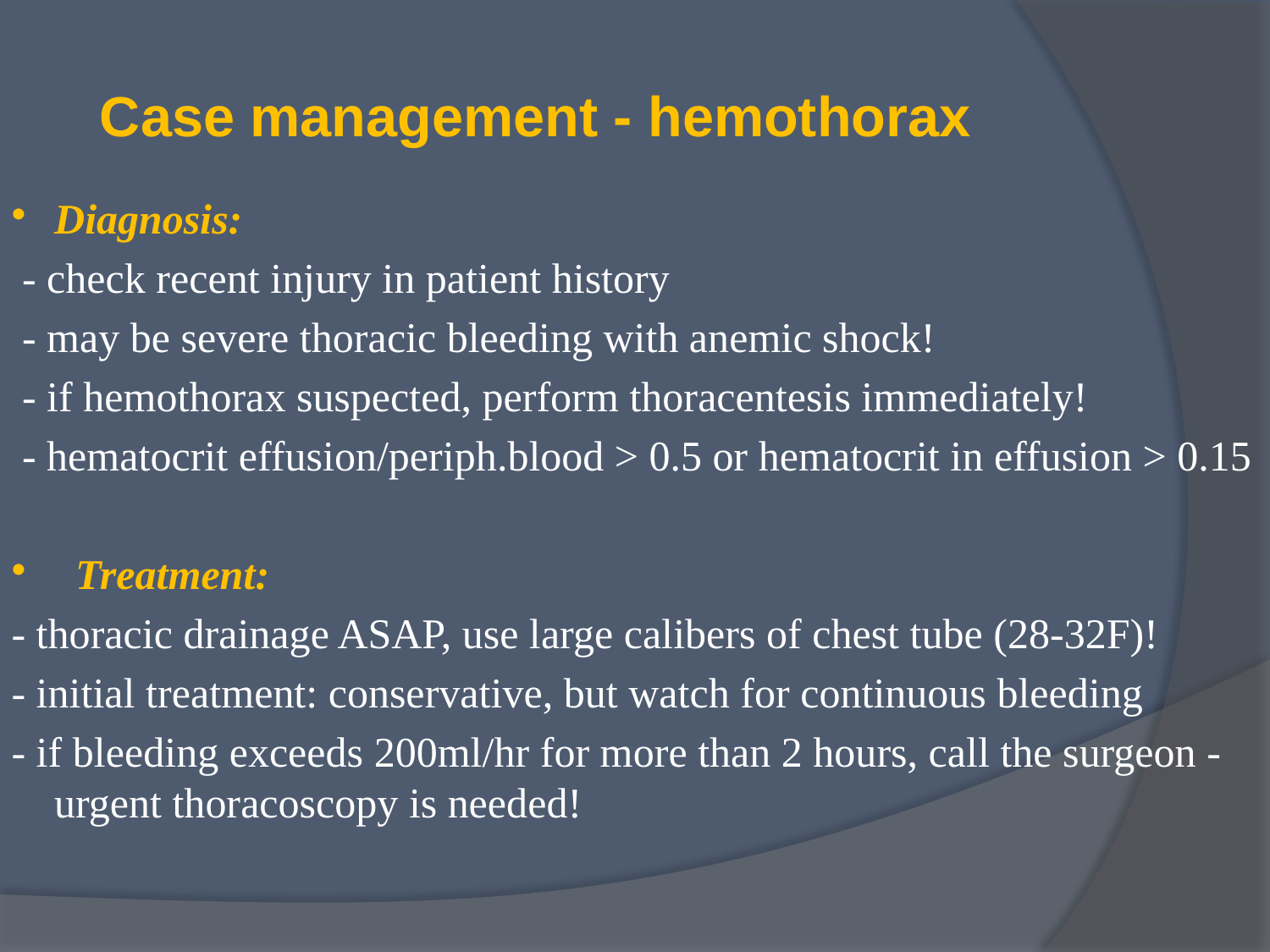

# Case management - hemothorax
Diagnosis:
 - check recent injury in patient history
 - may be severe thoracic bleeding with anemic shock!
 - if hemothorax suspected, perform thoracentesis immediately!
 - hematocrit effusion/periph.blood > 0.5 or hematocrit in effusion > 0.15

  Treatment:
- thoracic drainage ASAP, use large calibers of chest tube (28-32F)!
- initial treatment: conservative, but watch for continuous bleeding
- if bleeding exceeds 200ml/hr for more than 2 hours, call the surgeon - urgent thoracoscopy is needed!